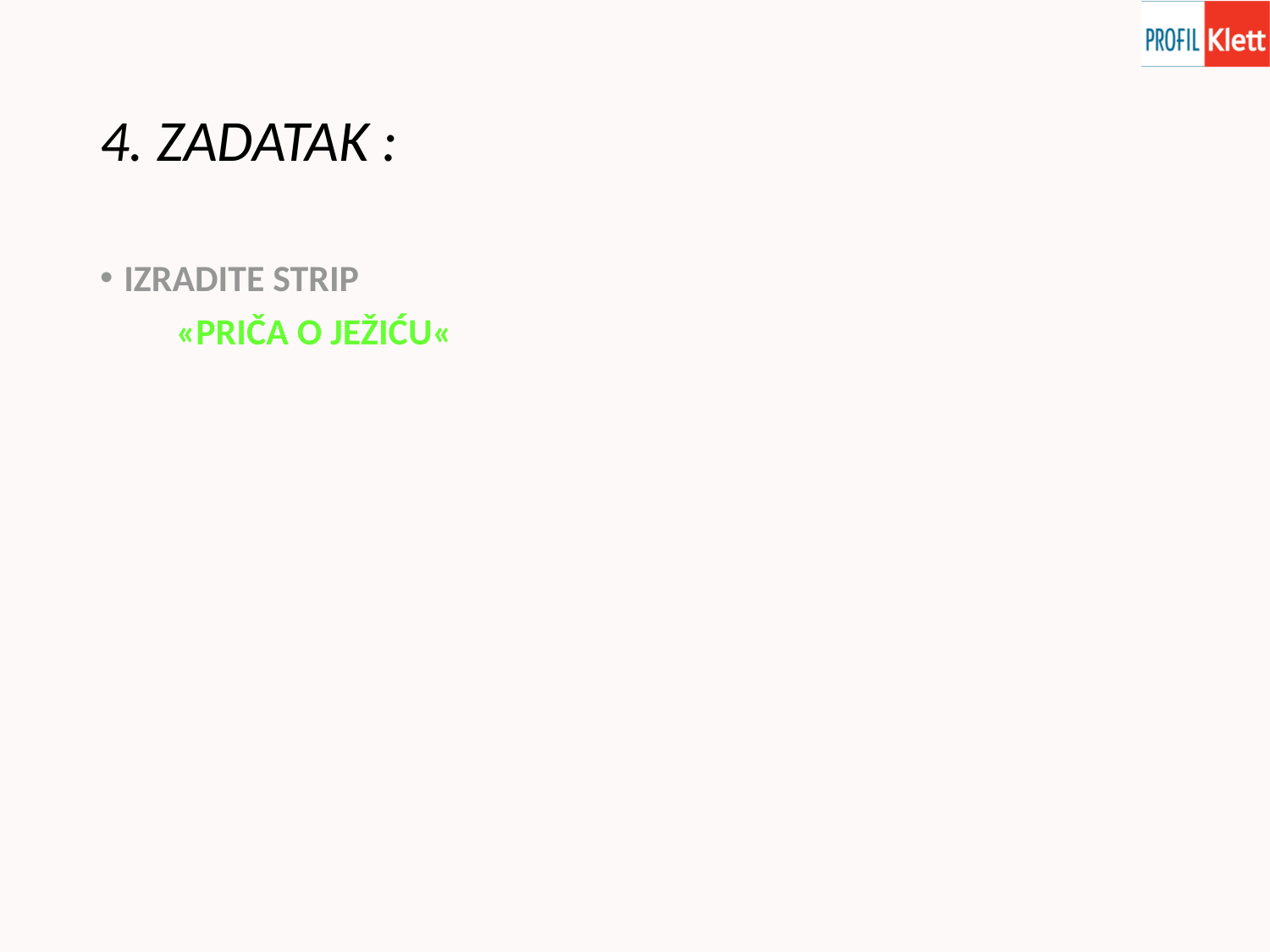

# 4. ZADATAK :
IZRADITE STRIP
         «PRIČA O JEŽIĆU«